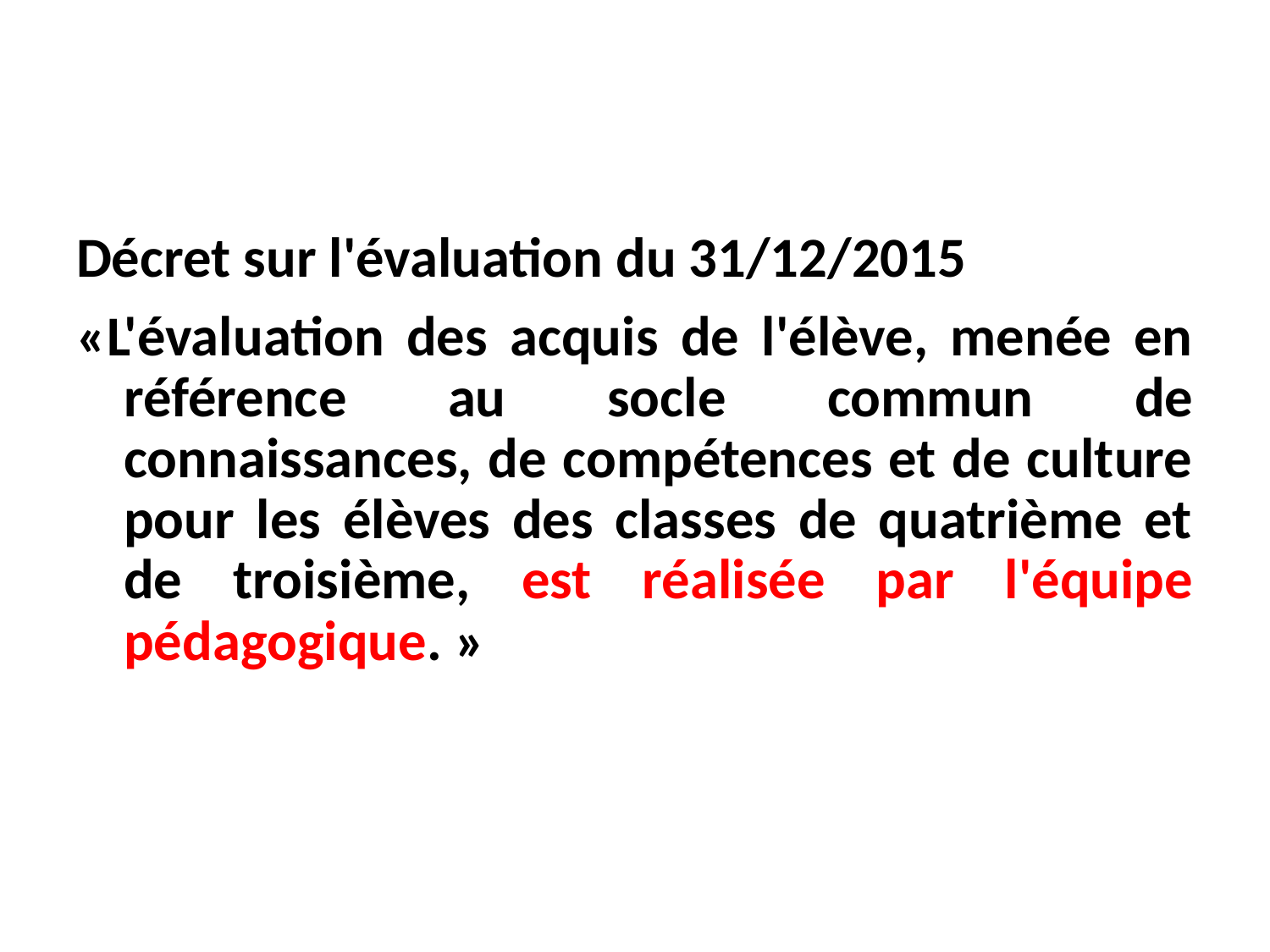

#
Décret sur l'évaluation du 31/12/2015
«L'évaluation des acquis de l'élève, menée en référence au socle commun de connaissances, de compétences et de culture pour les élèves des classes de quatrième et de troisième, est réalisée par l'équipe pédagogique. »